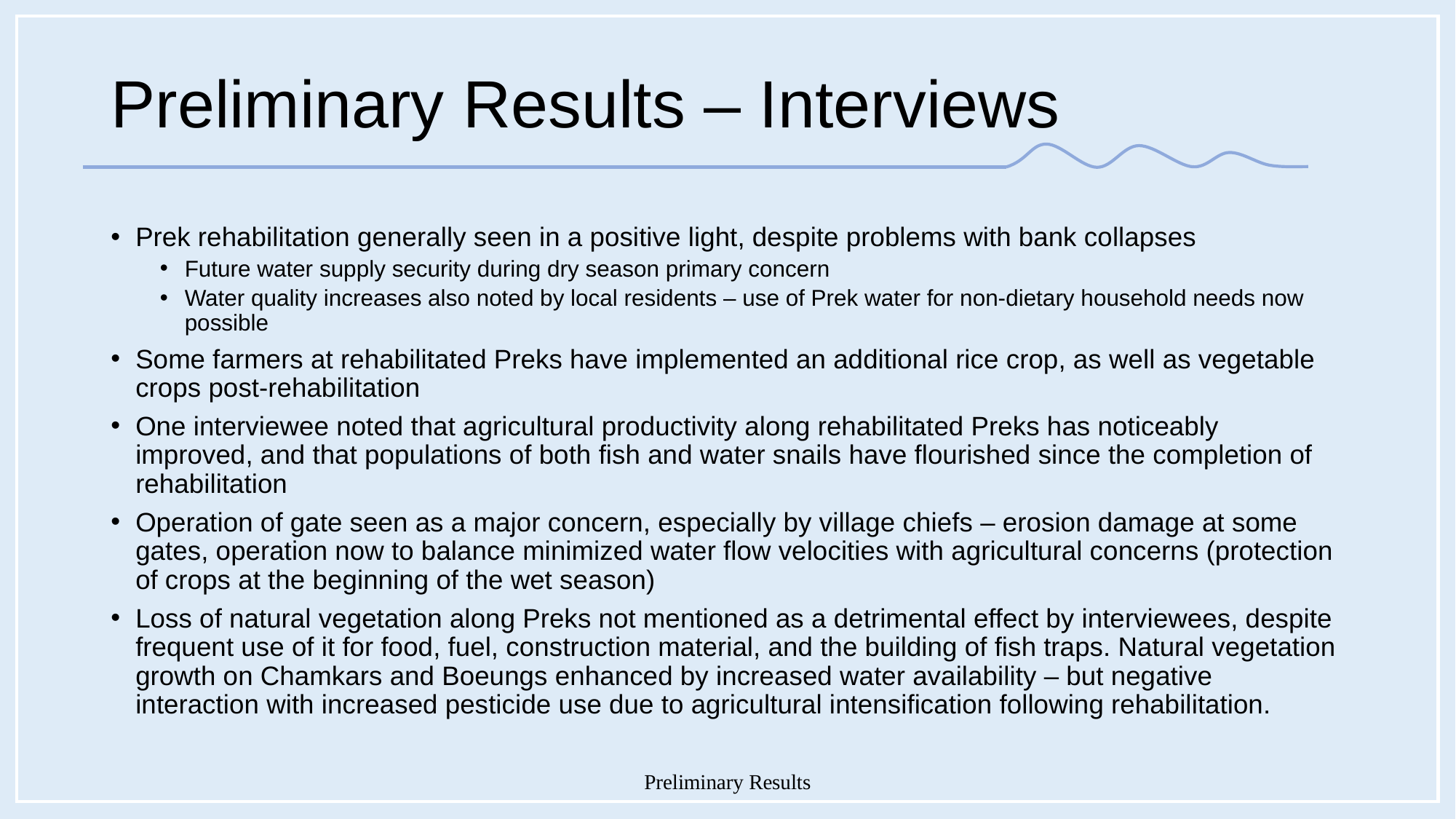

# Preliminary Results – Interviews

Prek rehabilitation generally seen in a positive light, despite problems with bank collapses
Future water supply security during dry season primary concern
Water quality increases also noted by local residents – use of Prek water for non-dietary household needs now possible
Some farmers at rehabilitated Preks have implemented an additional rice crop, as well as vegetable crops post-rehabilitation
One interviewee noted that agricultural productivity along rehabilitated Preks has noticeably improved, and that populations of both fish and water snails have flourished since the completion of rehabilitation
Operation of gate seen as a major concern, especially by village chiefs – erosion damage at some gates, operation now to balance minimized water flow velocities with agricultural concerns (protection of crops at the beginning of the wet season)
Loss of natural vegetation along Preks not mentioned as a detrimental effect by interviewees, despite frequent use of it for food, fuel, construction material, and the building of fish traps. Natural vegetation growth on Chamkars and Boeungs enhanced by increased water availability – but negative interaction with increased pesticide use due to agricultural intensification following rehabilitation.
Preliminary Results